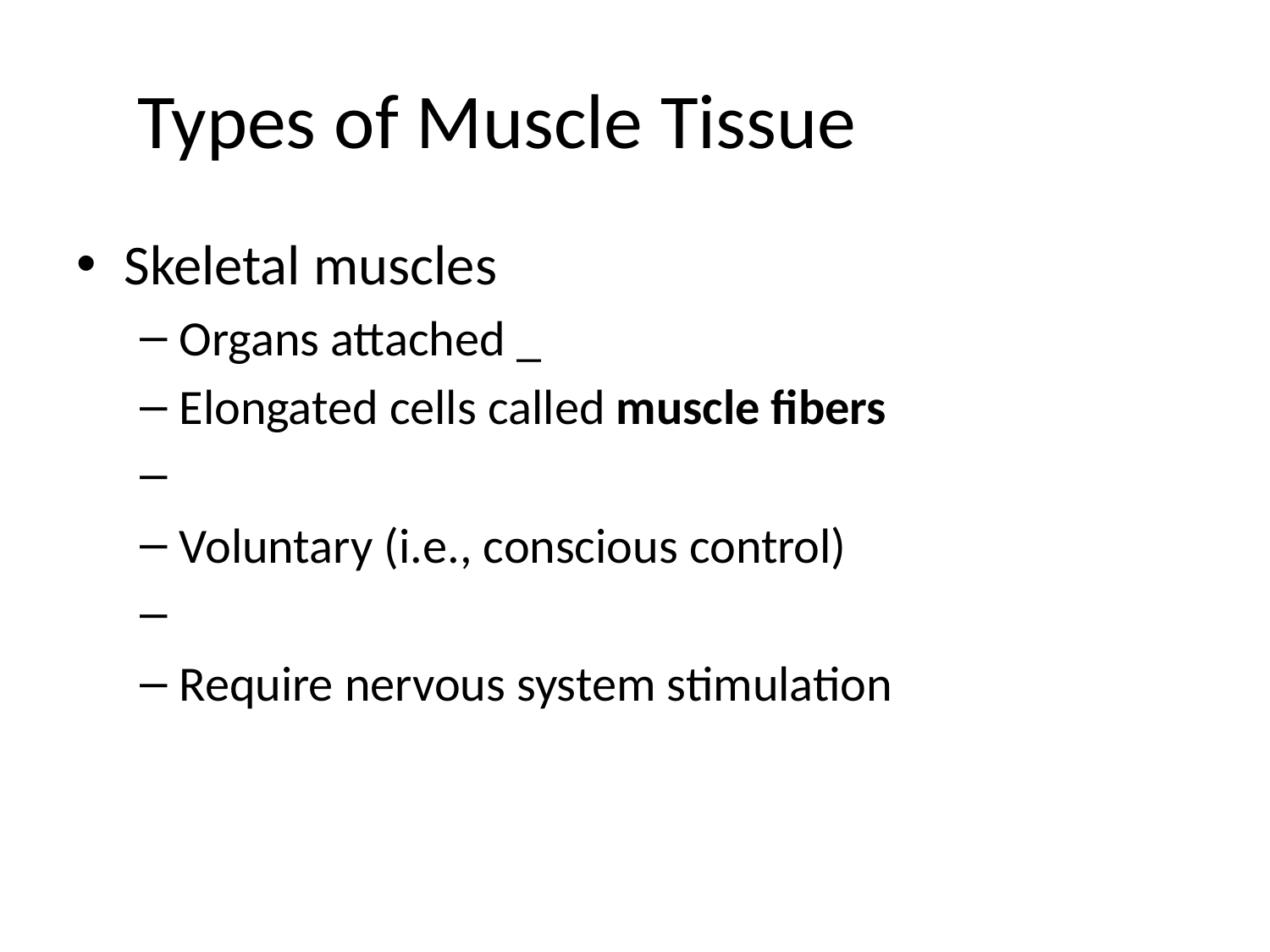

# Types of Muscle Tissue
Skeletal muscles
Organs attached _
Elongated cells called muscle fibers

Voluntary (i.e., conscious control)

Require nervous system stimulation